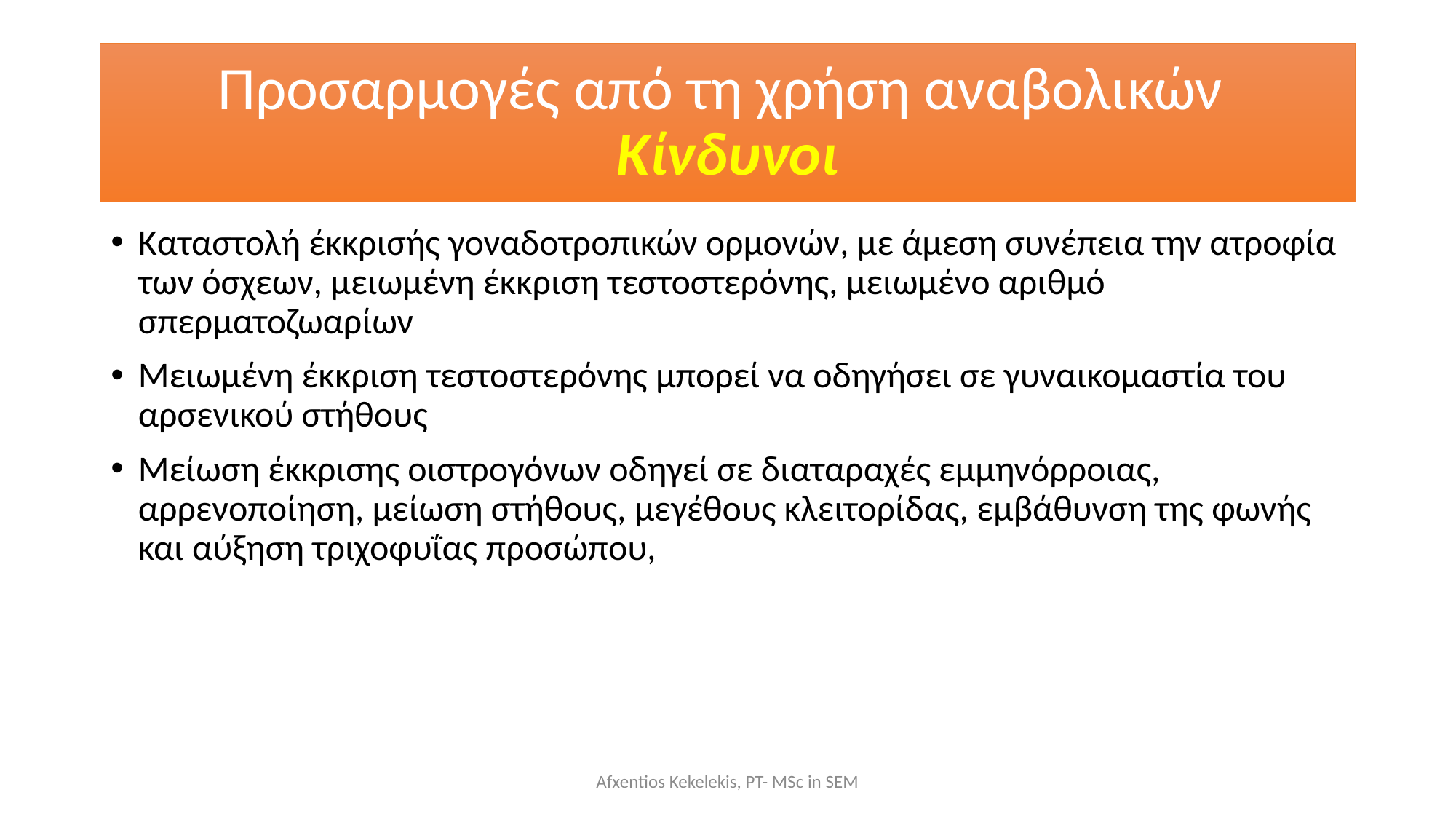

# Προσαρμογές από τη χρήση αναβολικών Κίνδυνοι
Καταστολή έκκρισής γοναδοτροπικών ορμονών, με άμεση συνέπεια την ατροφία των όσχεων, μειωμένη έκκριση τεστοστερόνης, μειωμένο αριθμό σπερματοζωαρίων
Μειωμένη έκκριση τεστοστερόνης μπορεί να οδηγήσει σε γυναικομαστία του αρσενικού στήθους
Μείωση έκκρισης οιστρογόνων οδηγεί σε διαταραχές εμμηνόρροιας, αρρενοποίηση, μείωση στήθους, μεγέθους κλειτορίδας, εμβάθυνση της φωνής και αύξηση τριχοφυΐας προσώπου,

Afxentios Kekelekis, PT- MSc in SEM